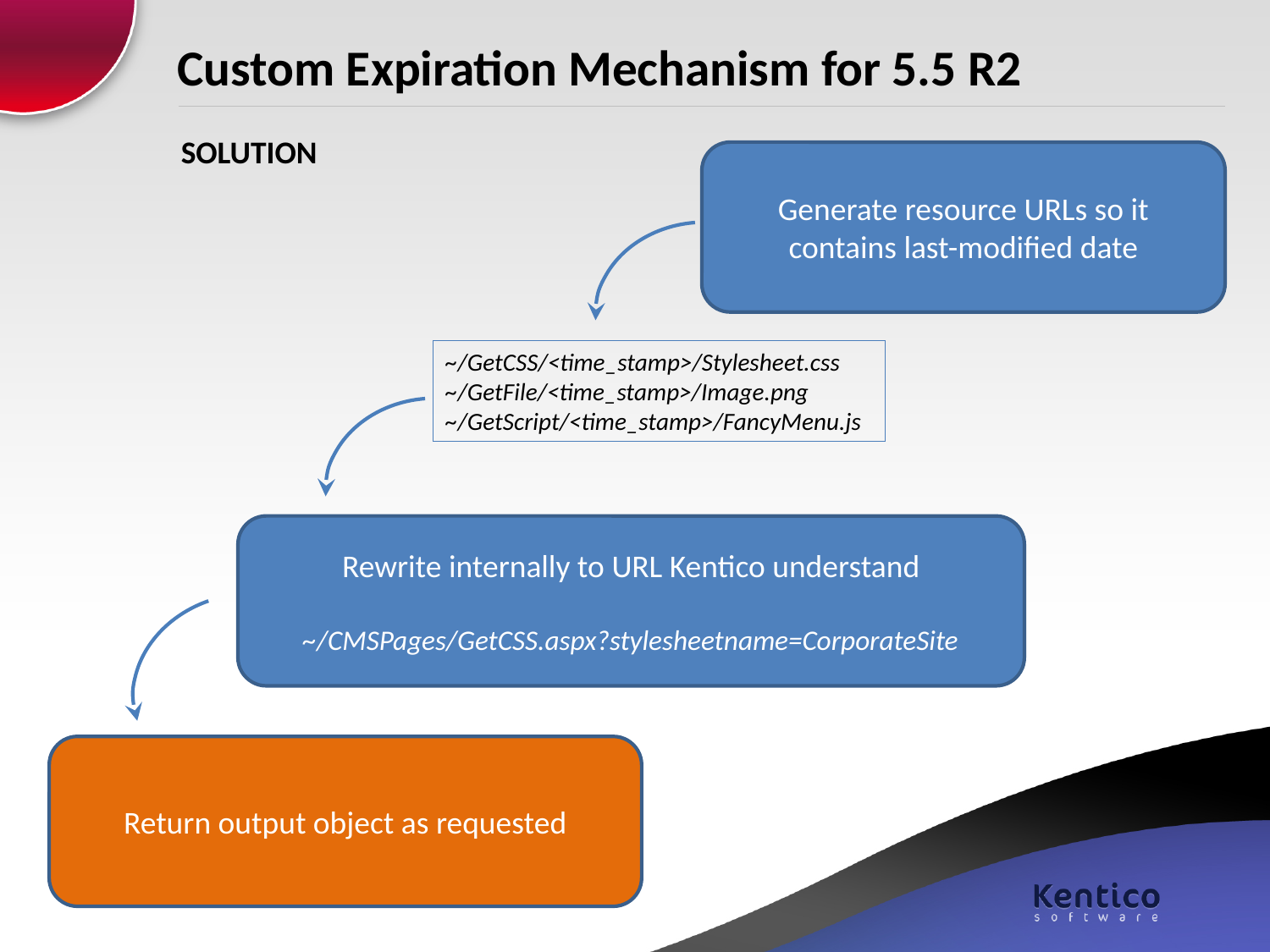

# Custom Expiration Mechanism for 5.5 R2
SOLUTION
Generate resource URLs so it contains last-modified date

~/GetCSS/<time_stamp>/Stylesheet.css
~/GetFile/<time_stamp>/Image.png
~/GetScript/<time_stamp>/FancyMenu.js

Rewrite internally to URL Kentico understand

~/CMSPages/GetCSS.aspx?stylesheetname=CorporateSite

Return output object as requested